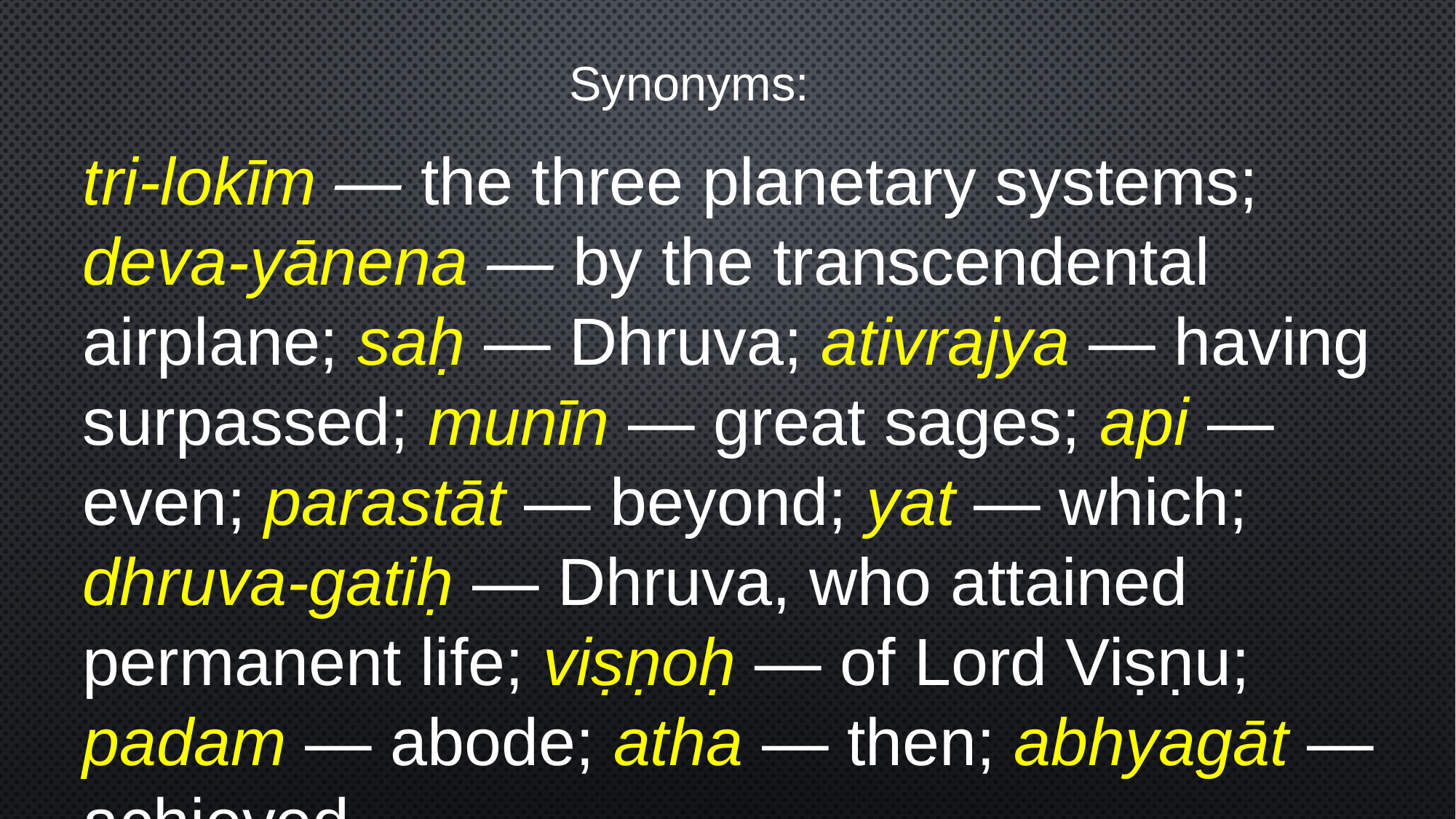

Synonyms:
tri-lokīm — the three planetary systems; deva-yānena — by the transcendental airplane; saḥ — Dhruva; ativrajya — having surpassed; munīn — great sages; api — even; parastāt — beyond; yat — which; dhruva-gatiḥ — Dhruva, who attained permanent life; viṣṇoḥ — of Lord Viṣṇu; padam — abode; atha — then; abhyagāt — achieved.